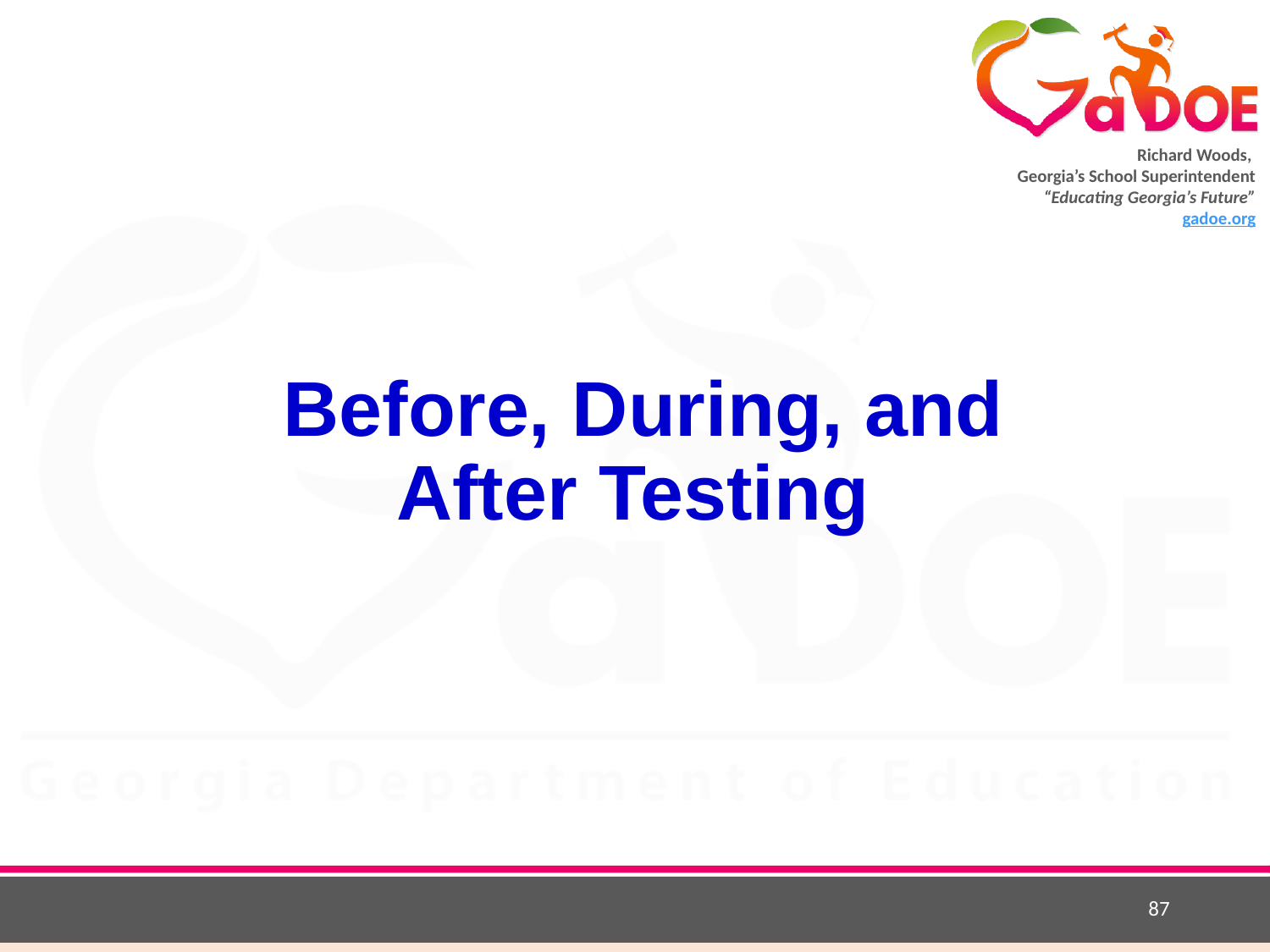

# Before, During, and After Testing
87